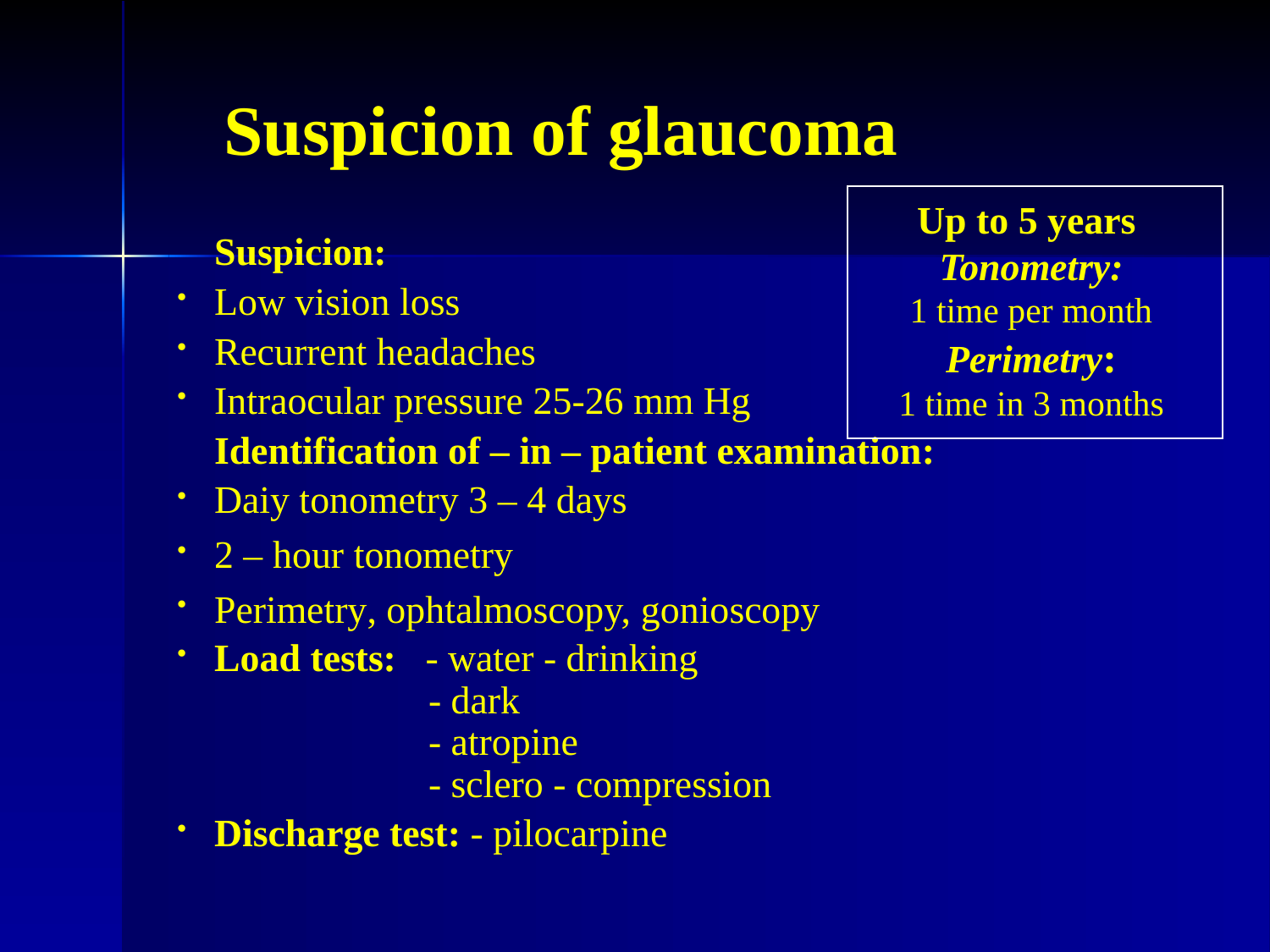

Suspicion of glaucoma

Up to 5 years
Tonometry:
1 time per month
Perimetry:
1 time in 3 months
Suspicion:
Low vision loss
Recurrent headaches
Intraocular pressure 25-26 mm Hg
Identification of – in – patient examination:
Daiy tonometry 3 – 4 days
2 – hour tonometry
Perimetry, ophtalmoscopy, gonioscopy
Load tests:   - water - drinking
                      - dark
                      - atropine
                      - sclero - compression
Discharge test: - pilocarpine